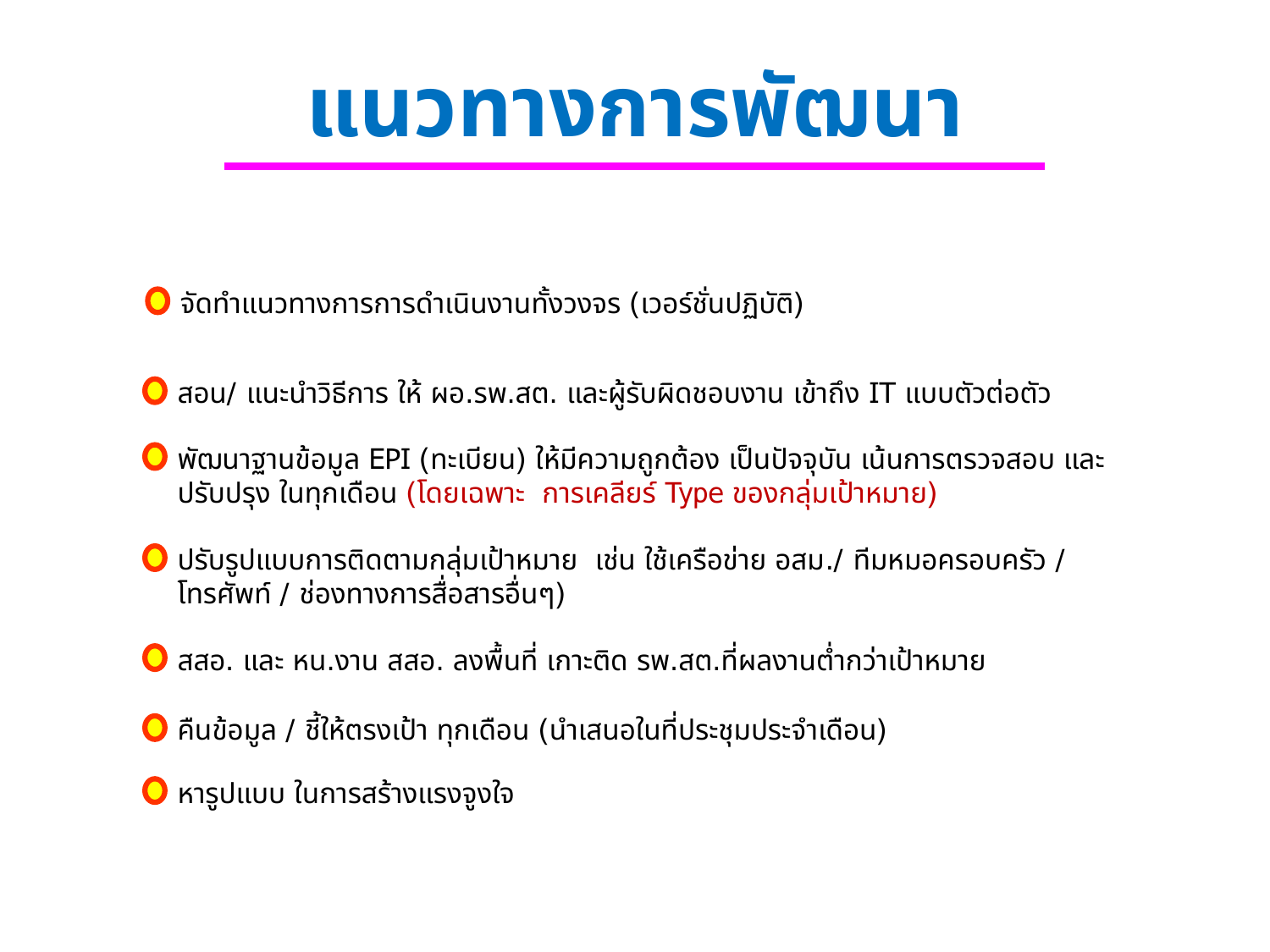

แนวทางการพัฒนา
จัดทำแนวทางการการดำเนินงานทั้งวงจร (เวอร์ชั่นปฏิบัติ)

สอน/ แนะนำวิธีการ ให้ ผอ.รพ.สต. และผู้รับผิดชอบงาน เข้าถึง IT แบบตัวต่อตัว

พัฒนาฐานข้อมูล EPI (ทะเบียน) ให้มีความถูกต้อง เป็นปัจจุบัน เน้นการตรวจสอบ และ
ปรับปรุง ในทุกเดือน (โดยเฉพาะ  การเคลียร์ Type ของกลุ่มเป้าหมาย)

ปรับรูปแบบการติดตามกลุ่มเป้าหมาย  เช่น ใช้เครือข่าย อสม./ ทีมหมอครอบครัว /
โทรศัพท์ / ช่องทางการสื่อสารอื่นๆ)

สสอ. และ หน.งาน สสอ. ลงพื้นที่ เกาะติด รพ.สต.ที่ผลงานต่ำกว่าเป้าหมาย

คืนข้อมูล / ชี้ให้ตรงเป้า ทุกเดือน (นำเสนอในที่ประชุมประจำเดือน)

หารูปแบบ ในการสร้างแรงจูงใจ